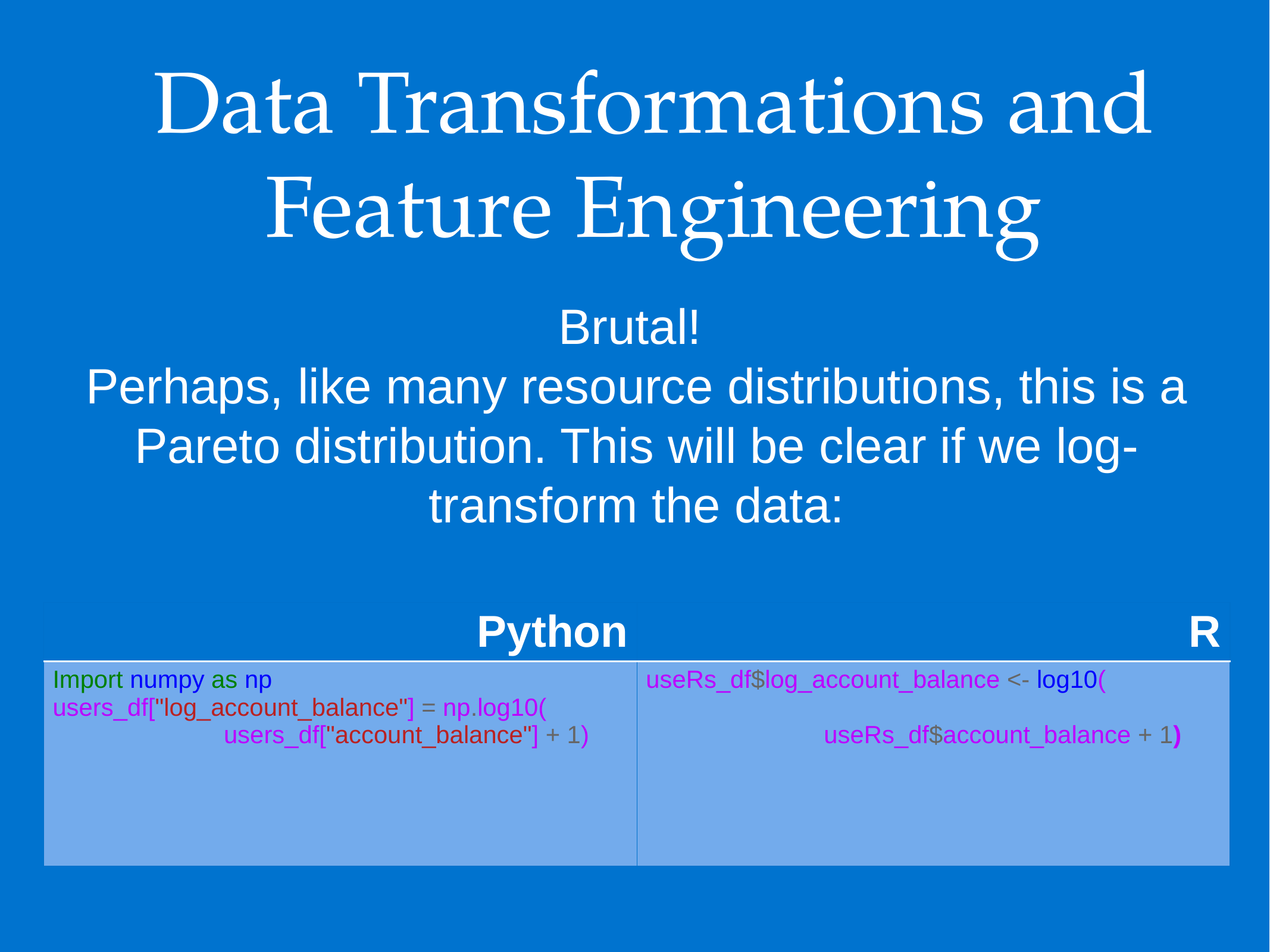

# Data Transformations and Feature Engineering
Brutal!
Perhaps, like many resource distributions, this is a Pareto distribution. This will be clear if we log-transform the data:
| Python | R |
| --- | --- |
| Import numpy as np users\_df["log\_account\_balance"] = np.log10( users\_df["account\_balance"] + 1) | useRs\_df$log\_account\_balance <- log10( useRs\_df$account\_balance + 1) |